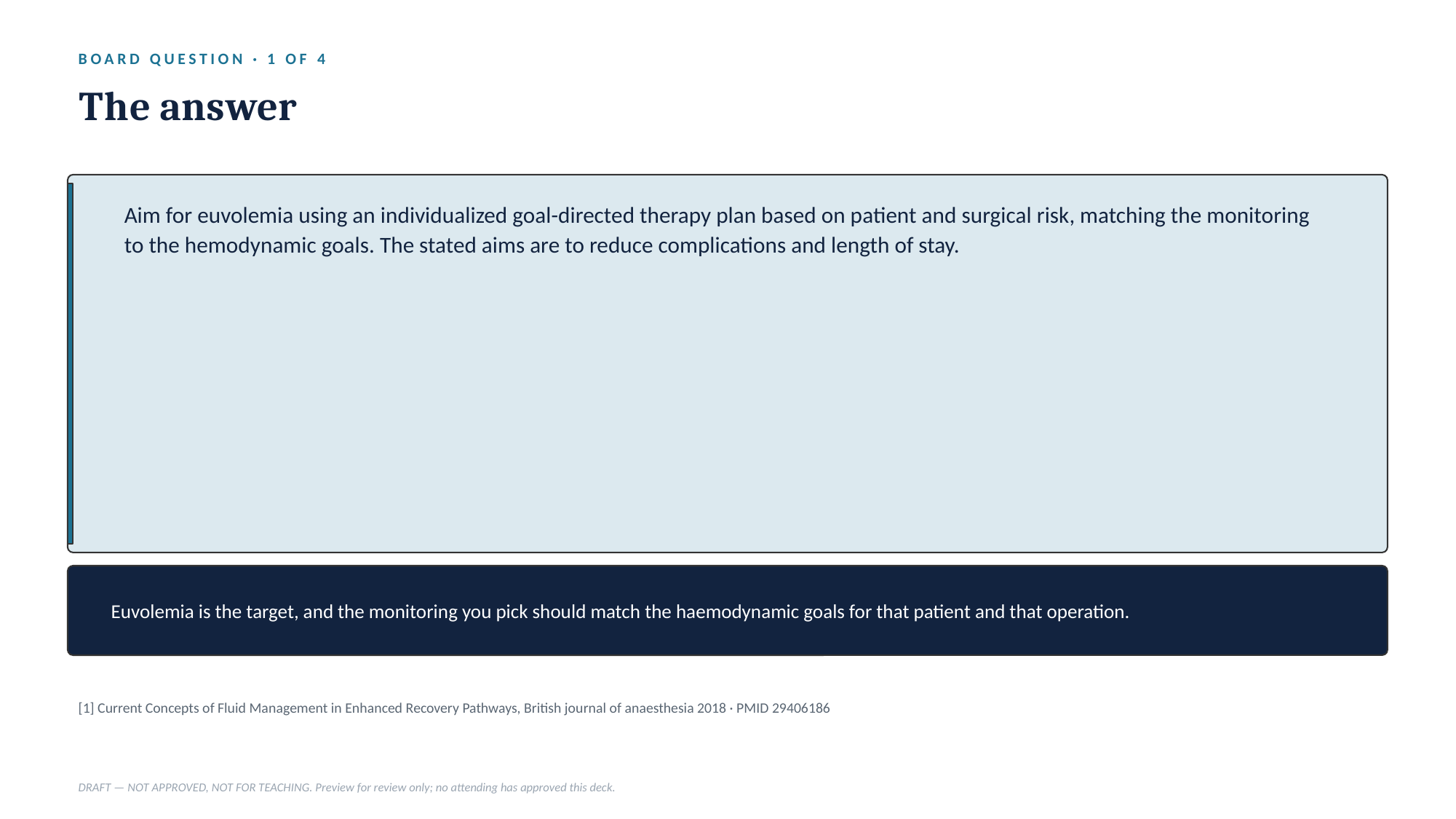

BOARD QUESTION · 1 OF 4
The answer

Aim for euvolemia using an individualized goal-directed therapy plan based on patient and surgical risk, matching the monitoring to the hemodynamic goals. The stated aims are to reduce complications and length of stay.

Euvolemia is the target, and the monitoring you pick should match the haemodynamic goals for that patient and that operation.
[1] Current Concepts of Fluid Management in Enhanced Recovery Pathways, British journal of anaesthesia 2018 · PMID 29406186
DRAFT — NOT APPROVED, NOT FOR TEACHING. Preview for review only; no attending has approved this deck.